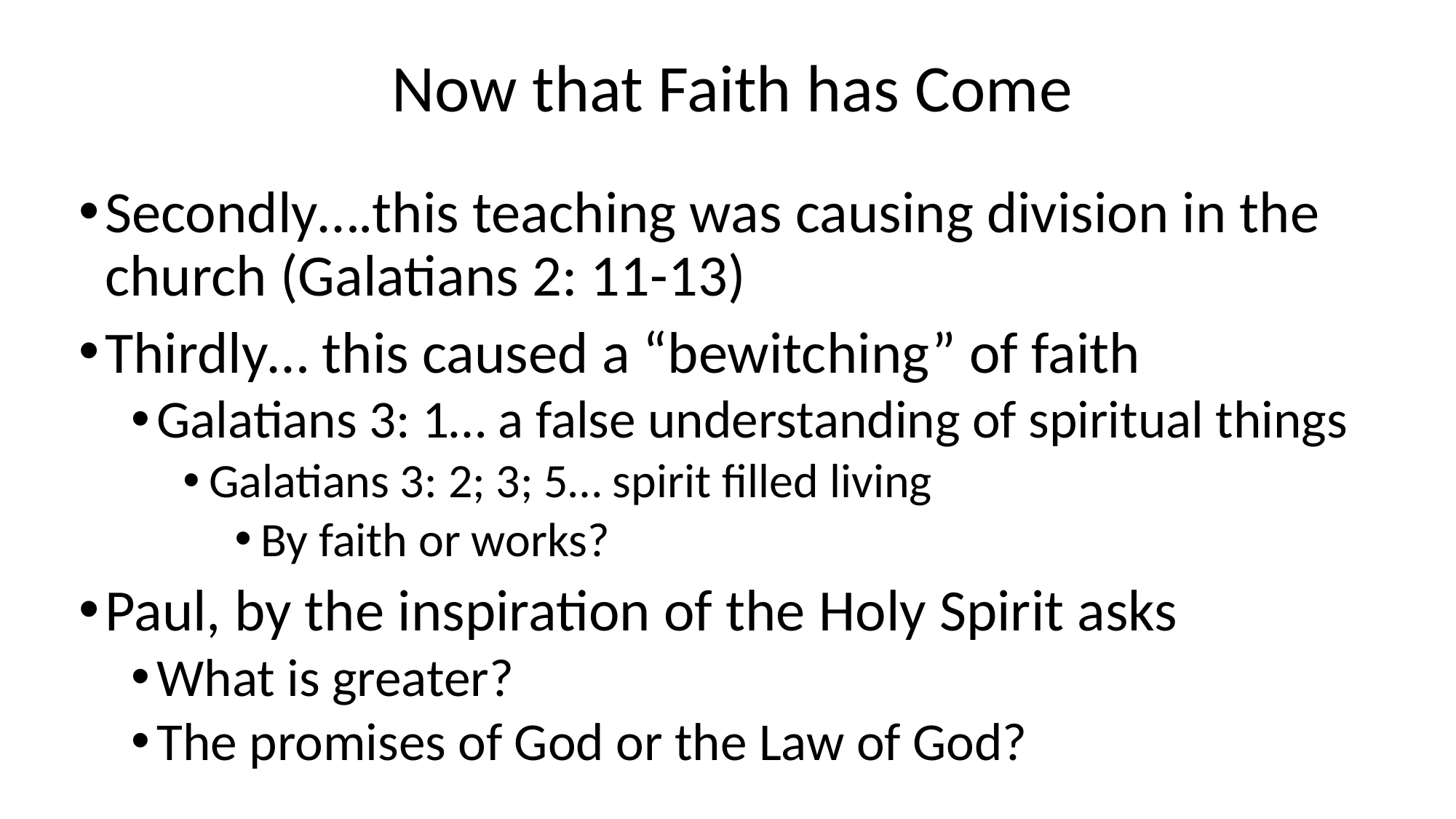

# Now that Faith has Come
Secondly….this teaching was causing division in the church (Galatians 2: 11-13)
Thirdly… this caused a “bewitching” of faith
Galatians 3: 1… a false understanding of spiritual things
Galatians 3: 2; 3; 5… spirit filled living
By faith or works?
Paul, by the inspiration of the Holy Spirit asks
What is greater?
The promises of God or the Law of God?